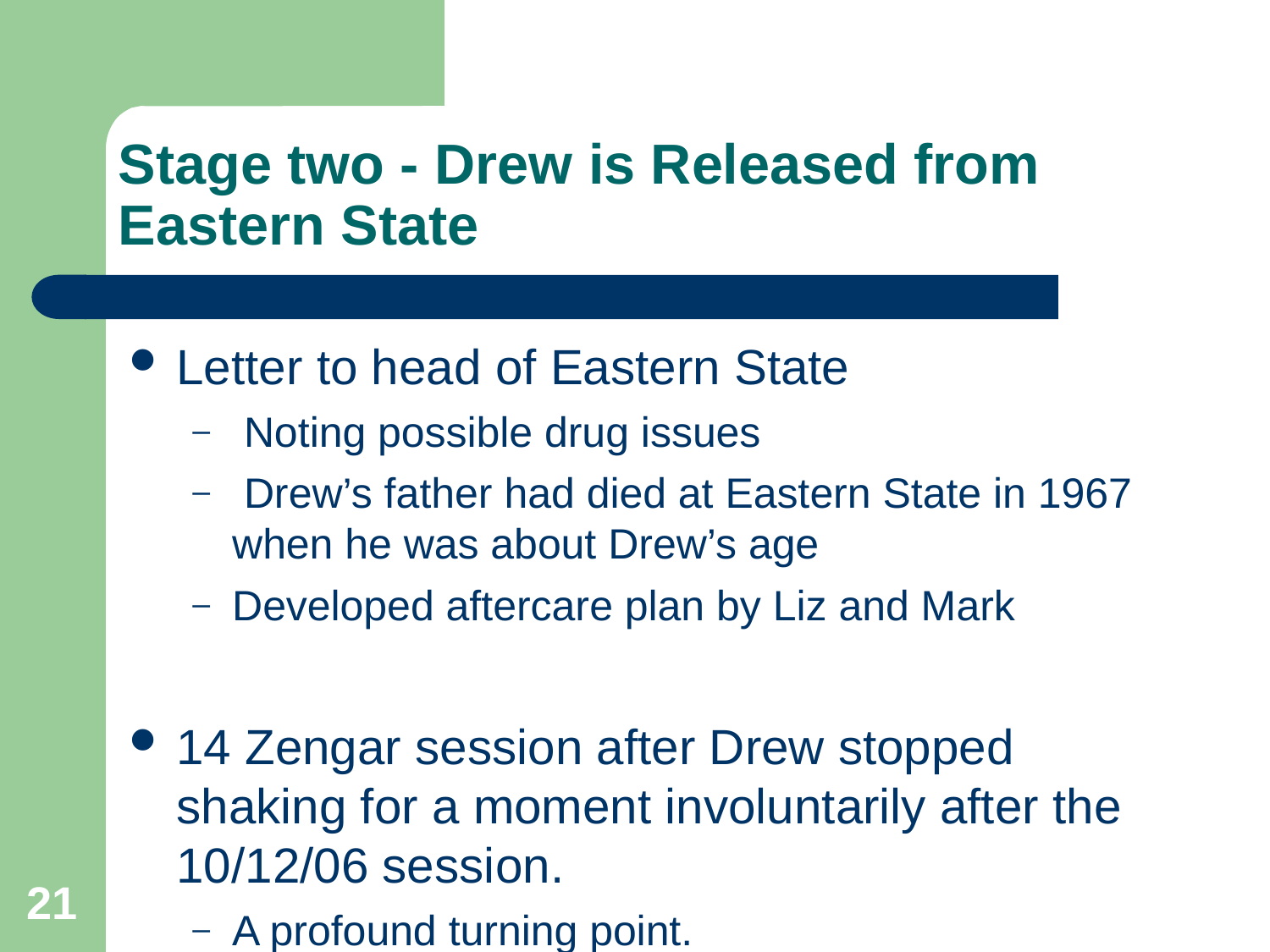

# Stage two - Drew is Released from Eastern State
Letter to head of Eastern State
 Noting possible drug issues
 Drew’s father had died at Eastern State in 1967 when he was about Drew’s age
Developed aftercare plan by Liz and Mark

14 Zengar session after Drew stopped shaking for a moment involuntarily after the 10/12/06 session.
A profound turning point.
21